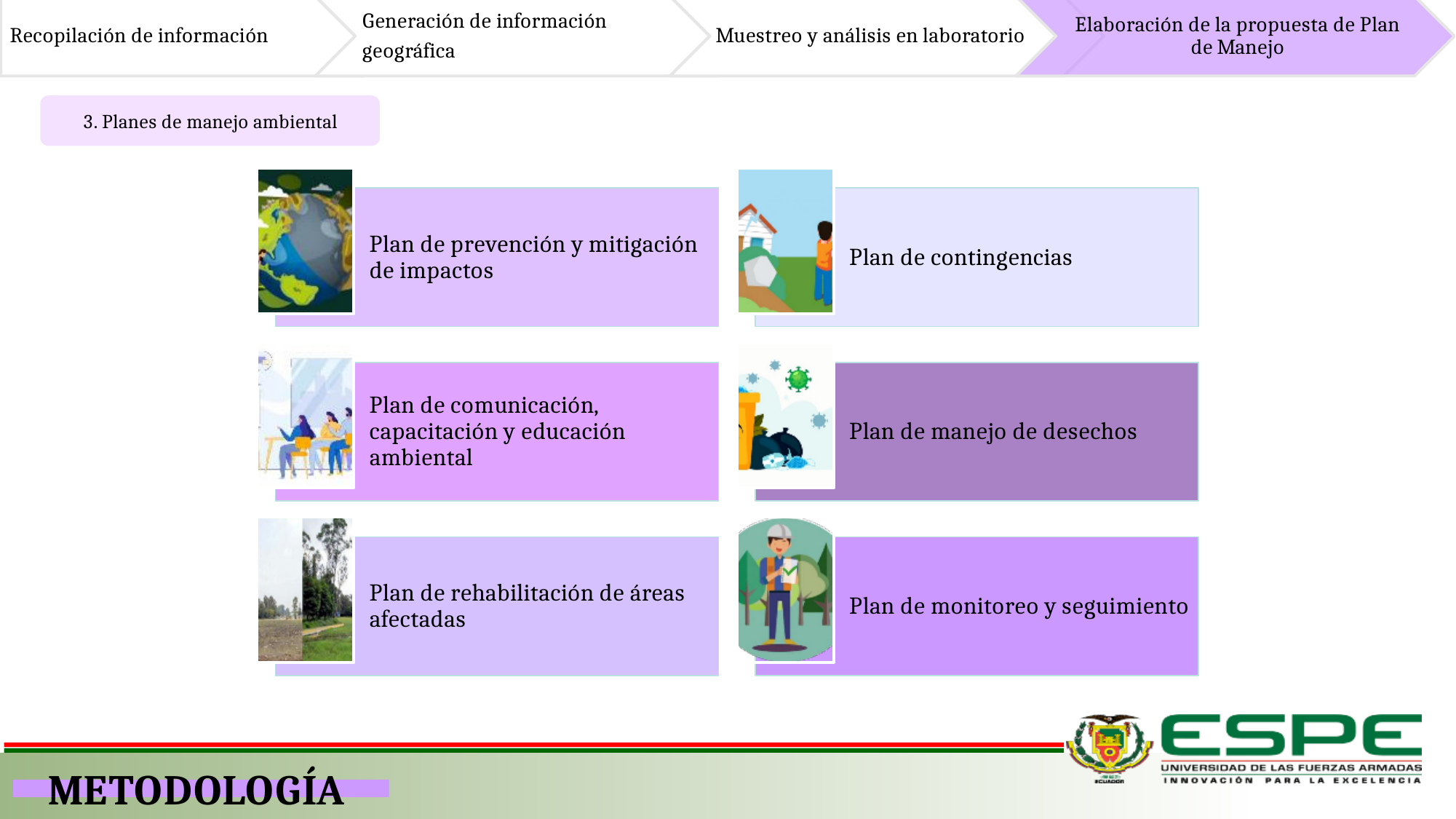

Recopilación de información
Generación de información
geográfica
Muestreo y análisis en laboratorio
Elaboración de la propuesta de Plan de Manejo
3. Planes de manejo ambiental
Plan de prevención y mitigación de impactos
Plan de contingencias
Plan de comunicación, capacitación y educación ambiental
Plan de manejo de desechos
Plan de rehabilitación de áreas afectadas
Plan de monitoreo y seguimiento

METODOLOGÍA